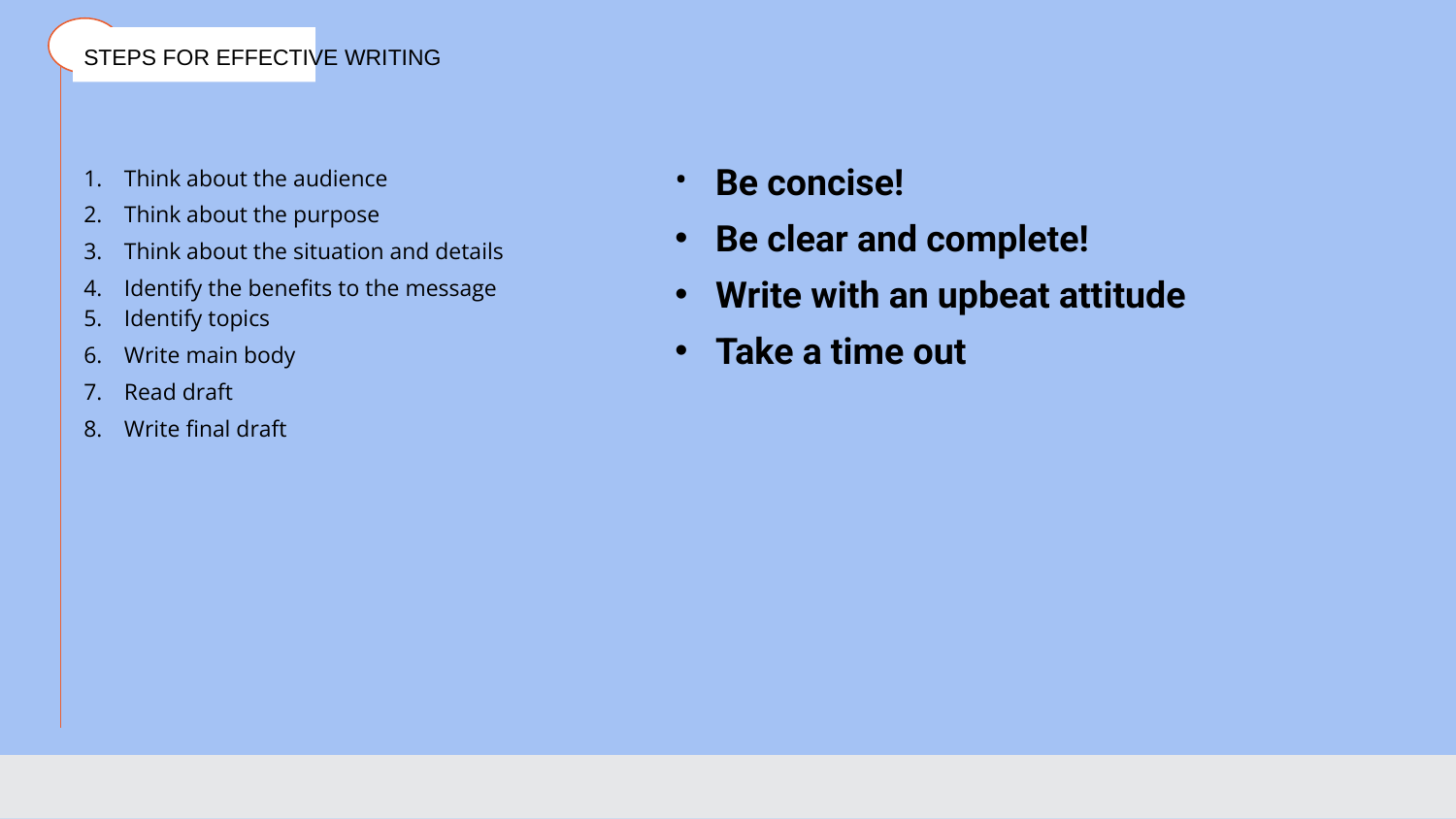

# STEPS FOR EFFECTIVE WRITING
Be concise!
Be clear and complete!
Write with an upbeat attitude
Take a time out
Think about the audience
Think about the purpose
Think about the situation and details
Identify the benefits to the message
Identify topics
Write main body
Read draft
Write final draft